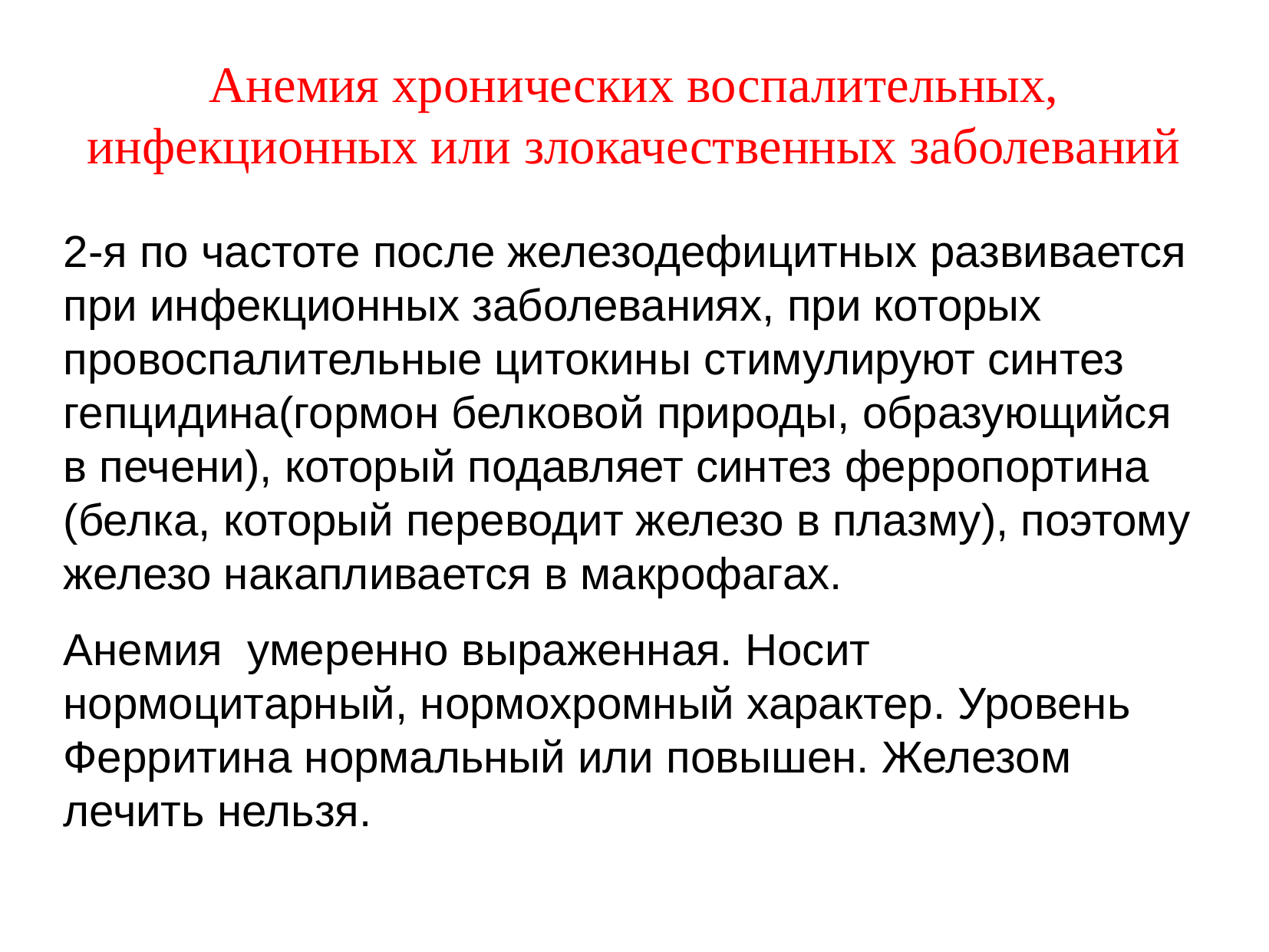

# Анемия хронических воспалительных, инфекционных или злокачественных заболеваний
2-я по частоте после железодефицитных развивается при инфекционных заболеваниях, при которых провоспалительные цитокины стимулируют синтез гепцидина(гормон белковой природы, образующийся в печени), который подавляет синтез ферропортина (белка, который переводит железо в плазму), поэтому железо накапливается в макрофагах.
Анемия  умеренно выраженная. Носит нормоцитарный, нормохромный характер. Уровень Ферритина нормальный или повышен. Железом лечить нельзя.